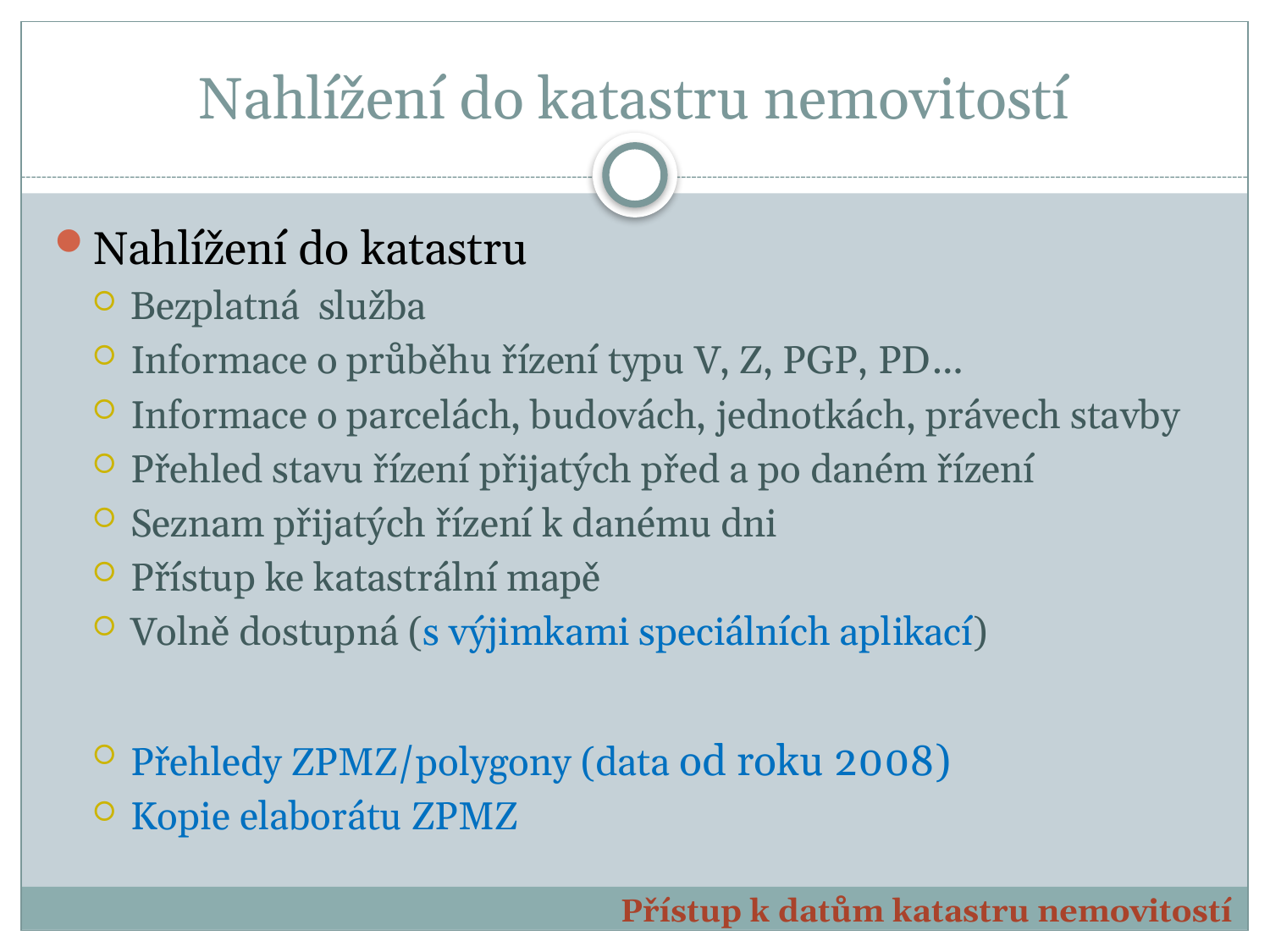

# Nahlížení do katastru nemovitostí
Nahlížení do katastru
Bezplatná  služba
Informace o průběhu řízení typu V, Z, PGP, PD…
Informace o parcelách, budovách, jednotkách, právech stavby
Přehled stavu řízení přijatých před a po daném řízení
Seznam přijatých řízení k danému dni
Přístup ke katastrální mapě
Volně dostupná (s výjimkami speciálních aplikací)

Přehledy ZPMZ/polygony (data od roku 2008)
Kopie elaborátu ZPMZ
Přístup k datům katastru nemovitostí